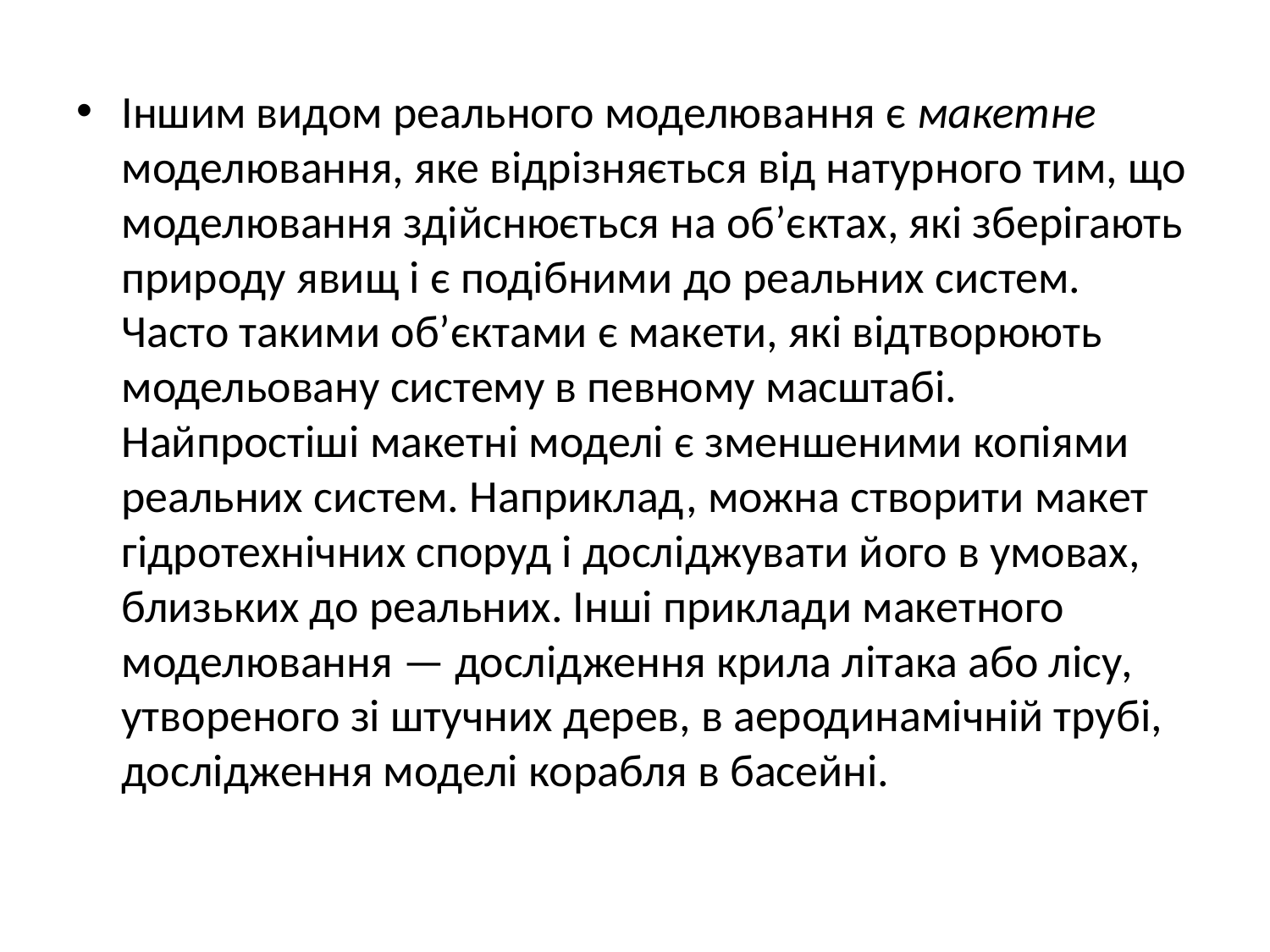

Iншим видом реального моделювання є макетне моделювання, яке вiдрiзняється вiд натурного тим, що моделювання здiйснюється на об’єктах, якi зберiгають природу явищ i є подiбними до реальних систем. Часто такими об’єктами є макети, якi вiдтворюють модельовану систему в певному масштабi. Найпростiшi макетнi моделi є зменшеними копiями реальних систем. Наприклад, можна створити макет гiдротехнiчних споруд i дослiджувати його в умовах, близьких до реальних. Iншi приклади макетного моделювання — дослiдження крила лiтака або лiсу, утвореного зi штучних дерев, в аеродинамiчнiй трубi, дослiдження моделi корабля в басейнi.